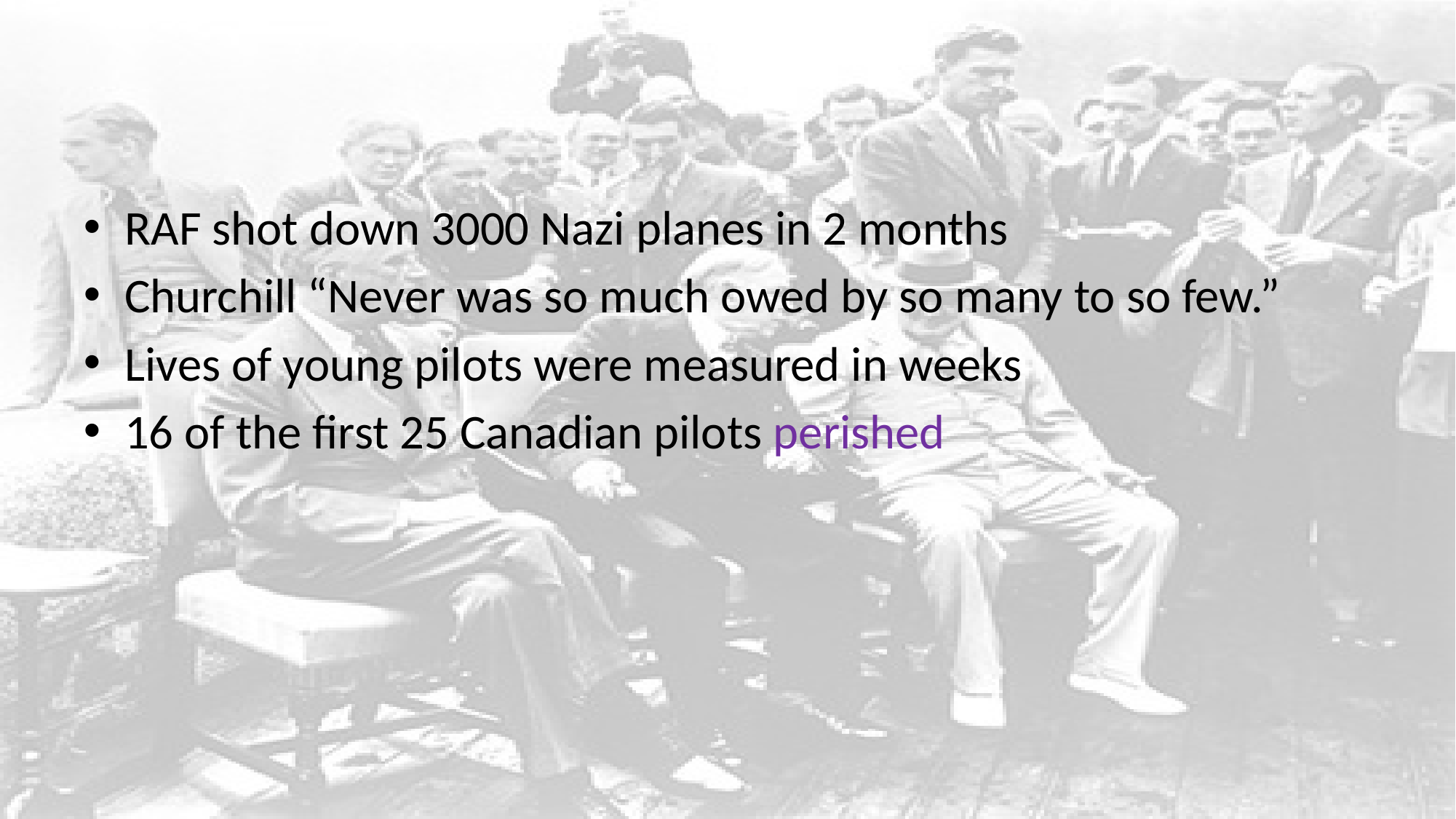

#
RAF shot down 3000 Nazi planes in 2 months
Churchill “Never was so much owed by so many to so few.”
Lives of young pilots were measured in weeks
16 of the first 25 Canadian pilots perished